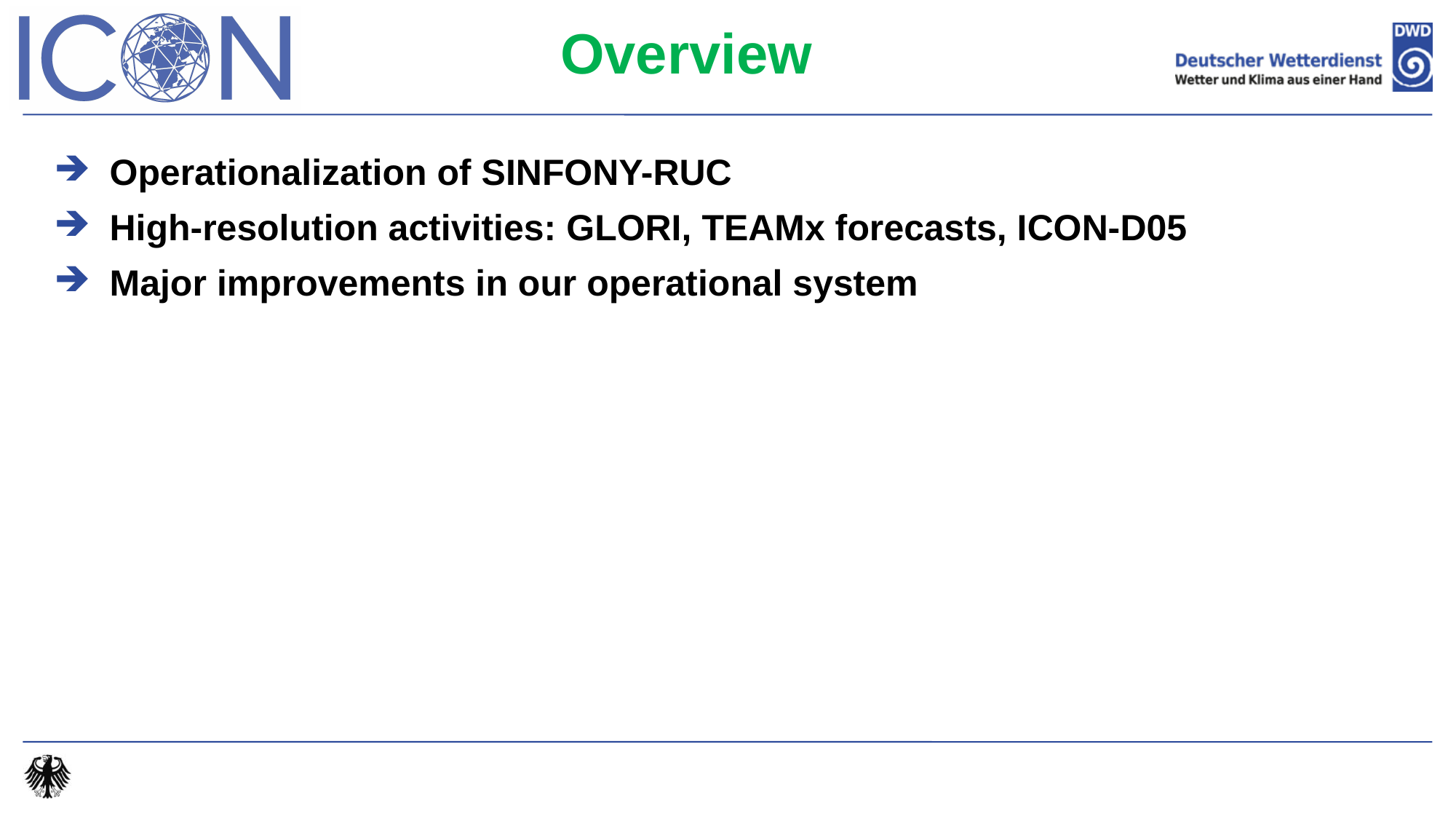

Overview
Operationalization of SINFONY-RUC
High-resolution activities: GLORI, TEAMx forecasts, ICON-D05
Major improvements in our operational system